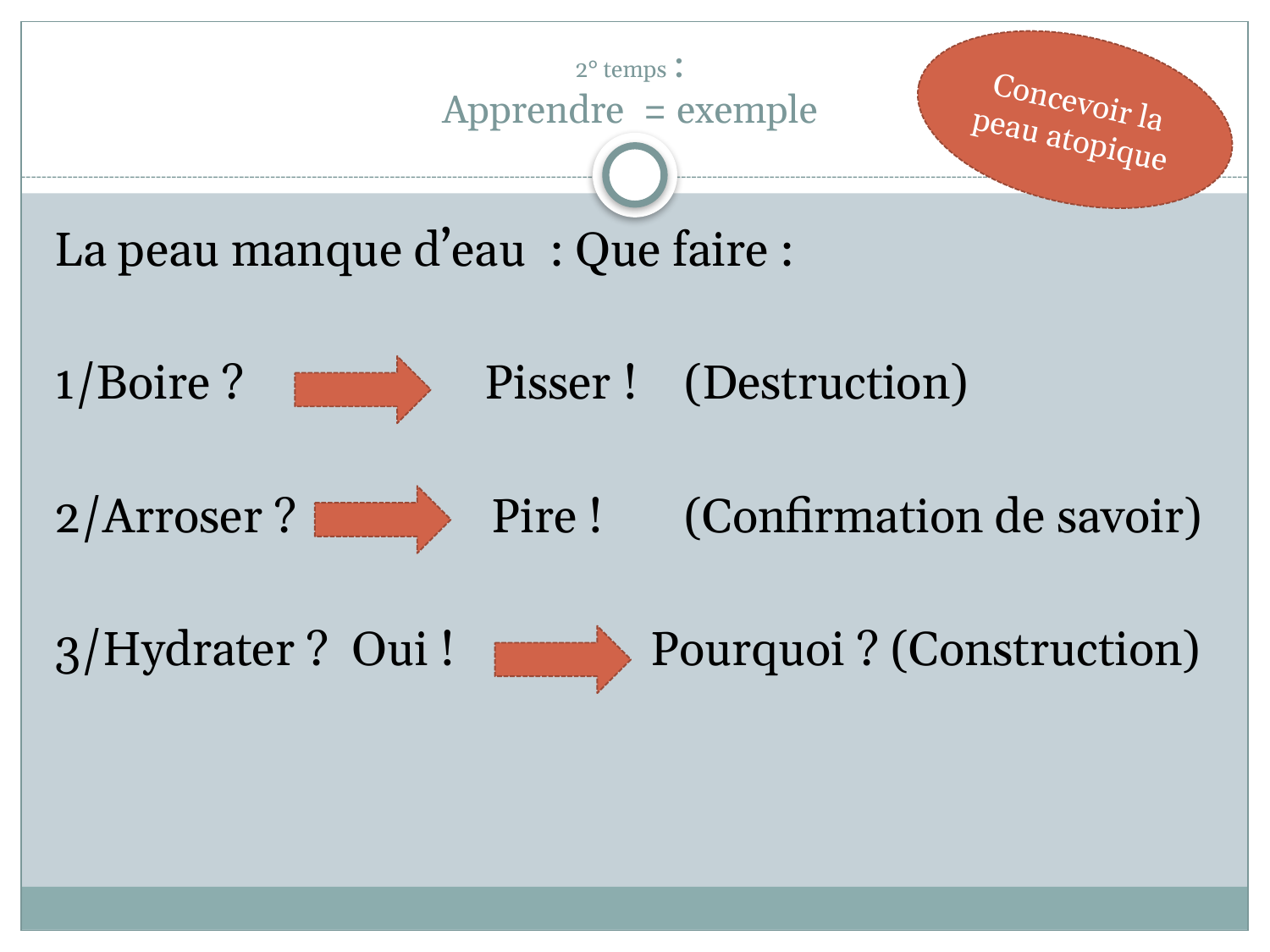

# 2° temps : Apprendre  = exemple
Concevoir la peau atopique
La peau manque d’eau  : Que faire :

1/Boire ?                     Pisser !    (Destruction)

2/Arroser ?                 Pire !       (Confirmation de savoir)

3/Hydrater ?  Oui !                 Pourquoi ? (Construction)